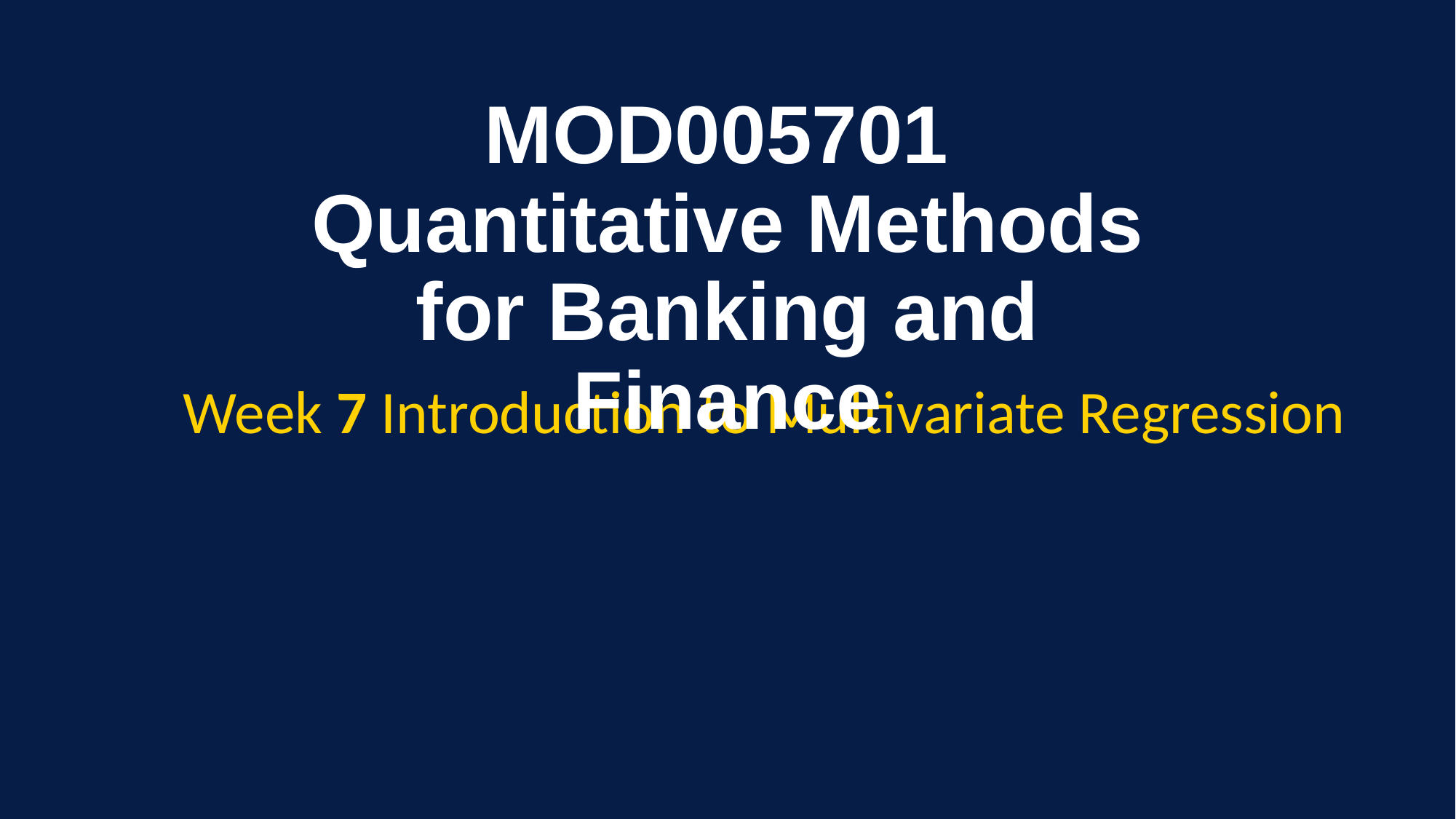

MOD005701
Quantitative Methods for Banking and Finance
Week 7 Introduction to Multivariate Regression